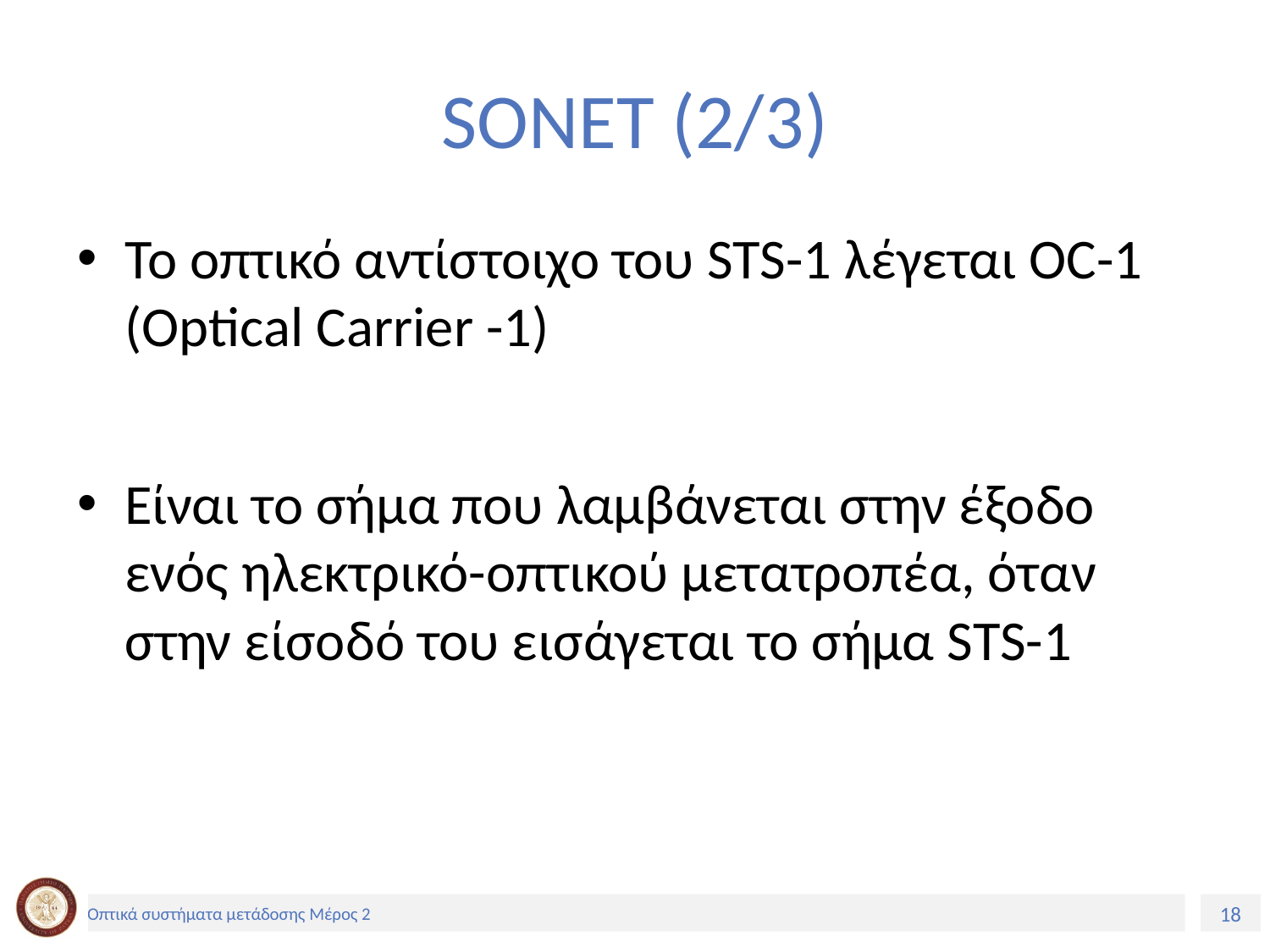

# SONET (2/3)
Το οπτικό αντίστοιχο του STS-1 λέγεται OC-1 (Optical Carrier -1)

Είναι το σήμα που λαμβάνεται στην έξοδο ενός ηλεκτρικό-οπτικού μετατροπέα, όταν στην είσοδό του εισάγεται το σήμα STS-1